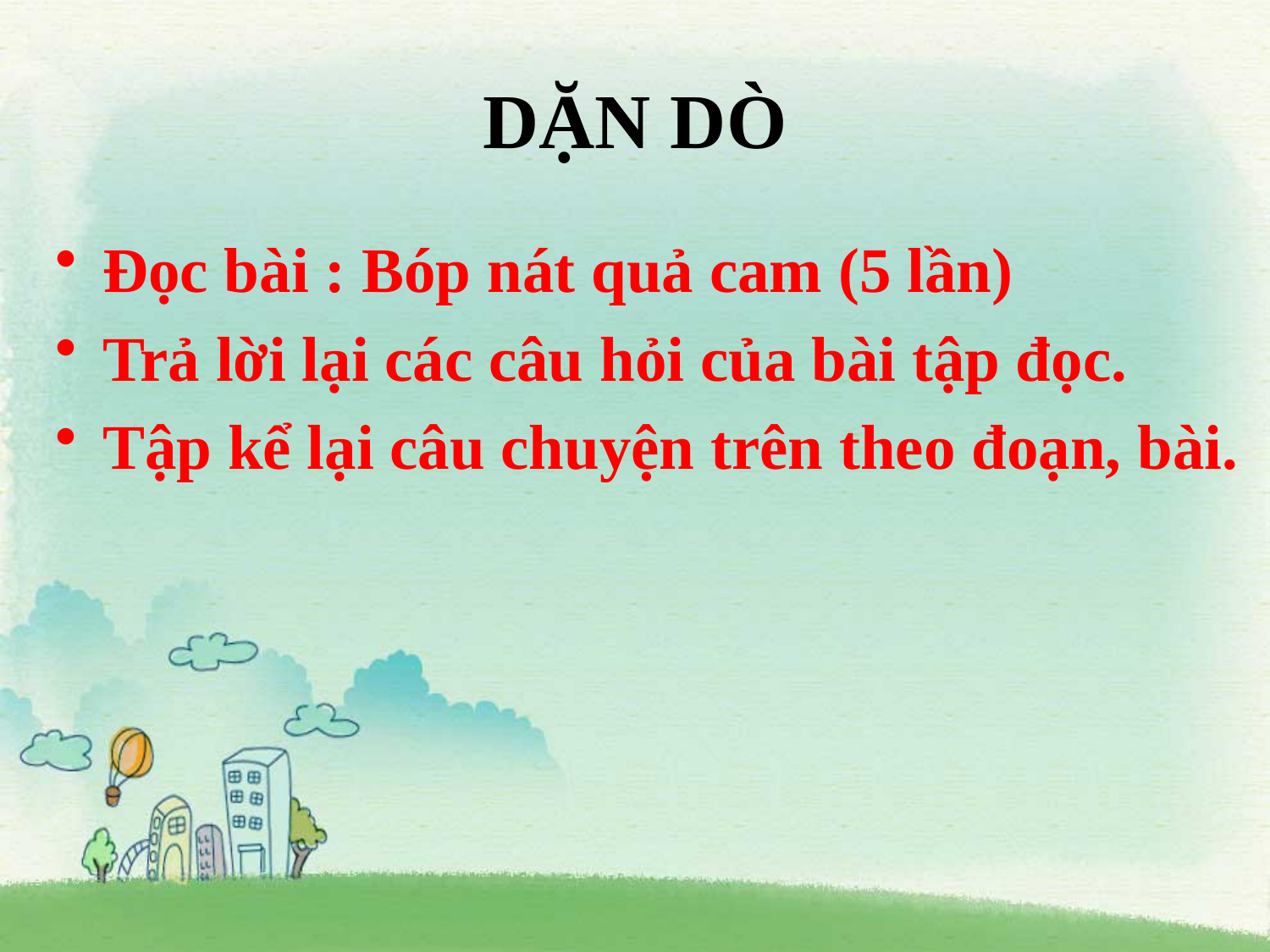

# DẶN DÒ
Đọc bài : Bóp nát quả cam (5 lần)
Trả lời lại các câu hỏi của bài tập đọc.
Tập kể lại câu chuyện trên theo đoạn, bài.